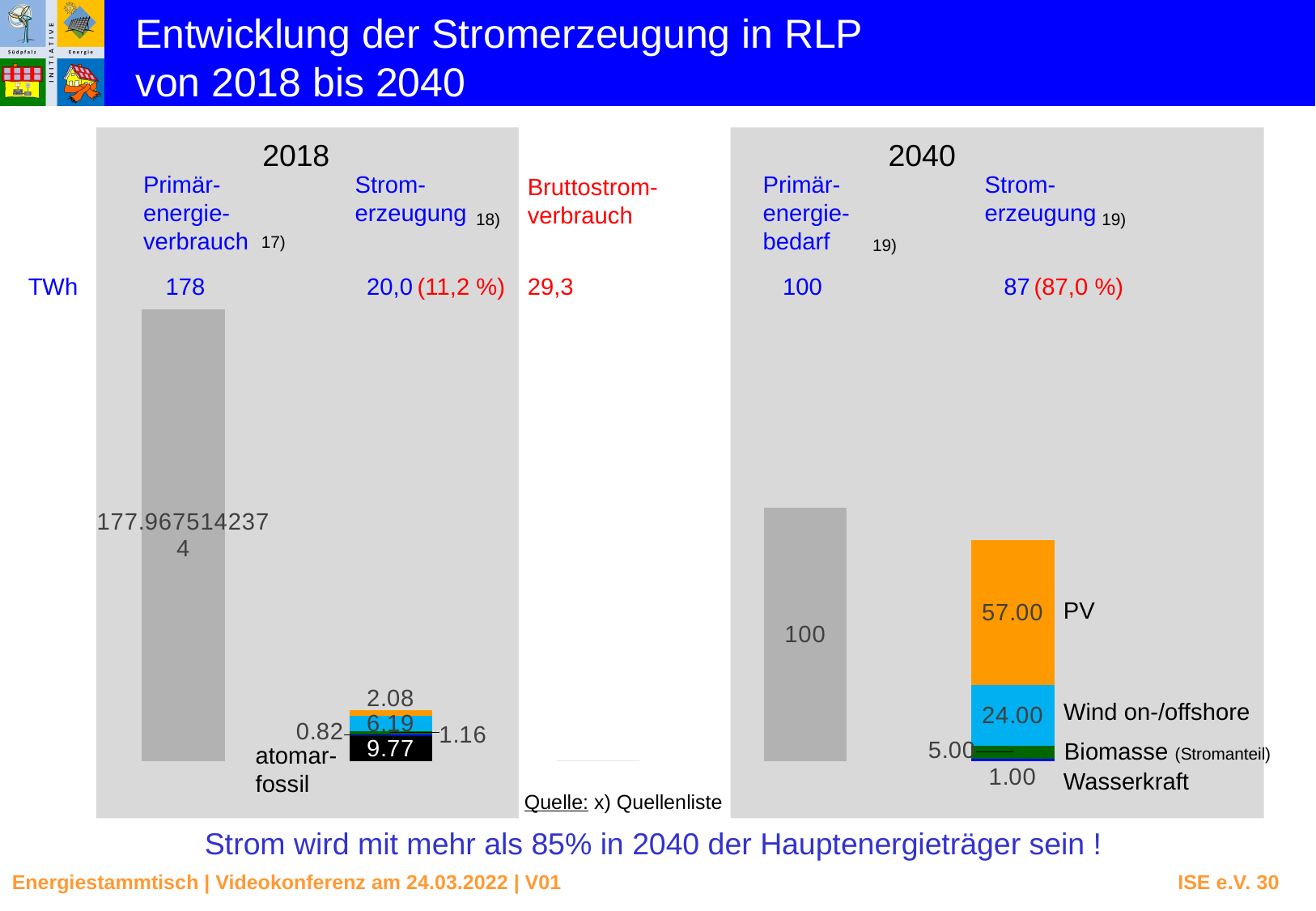

Entwicklung der Stromerzeugung in RLP
von 2018 bis 2040

2018
2040
Primär-
energie-
verbrauch
Strom-
erzeugung
Primär-
energie-
bedarf
Strom-
erzeugung
Bruttostrom-
verbrauch
29,3
18)
19)
17)
19)

### Chart

| Category |  |  |  |  |  |  |  |
|---|---|---|---|---|---|---|---|
TWh
178
20,0
(11,2 %)
100
87
(87,0 %)
PV
Wind on-/offshore
Biomasse (Stromanteil)
atomar-
fossil
Wasserkraft
Quelle: x) Quellenliste
Strom wird mit mehr als 85% in 2040 der Hauptenergieträger sein !